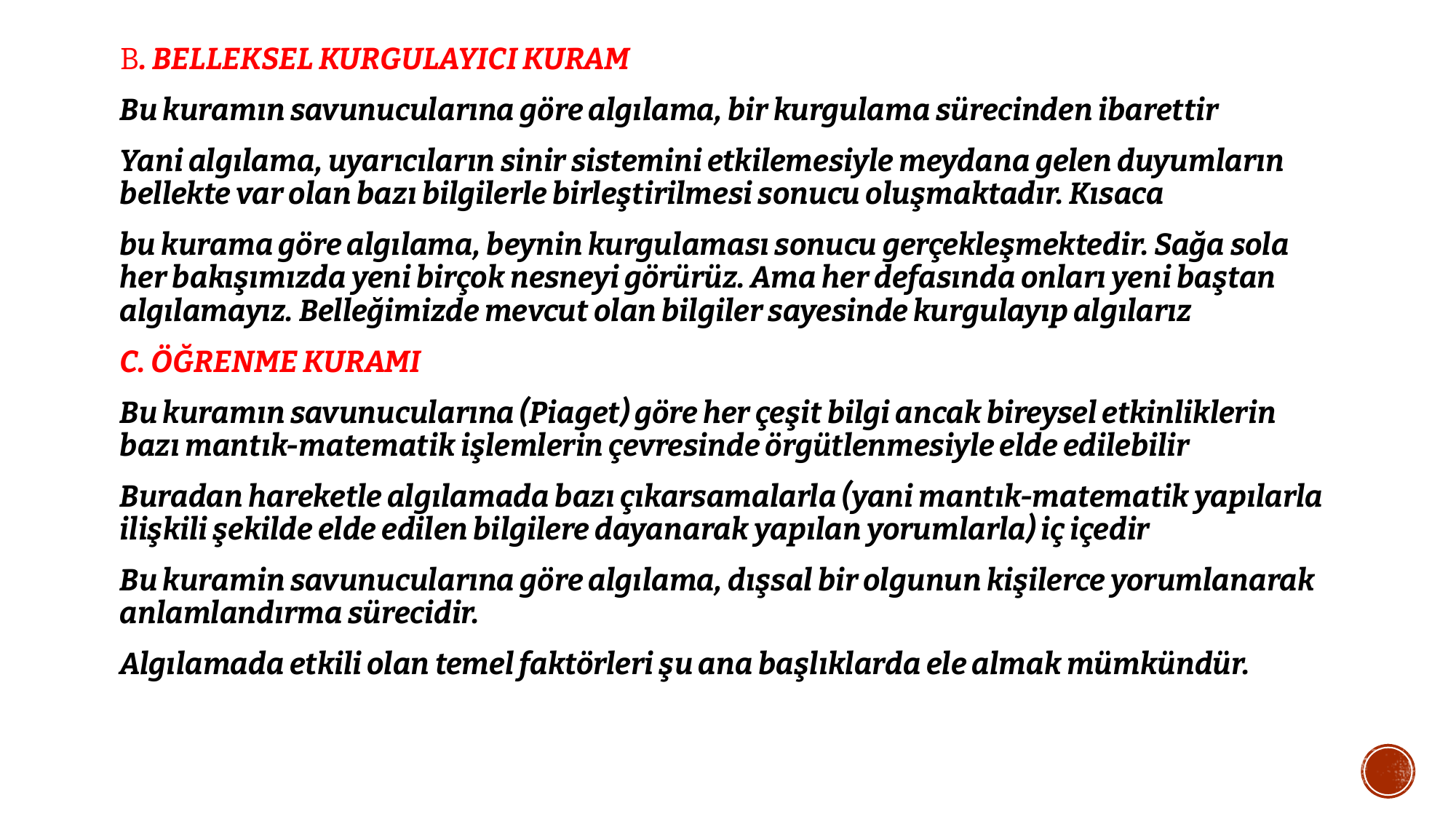

B. BELLEKSEL KURGULAYICI KURAM
Bu kuramın savunucularına göre algılama, bir kurgulama sürecinden ibarettir
Yani algılama, uyarıcıların sinir sistemini etkilemesiyle meydana gelen duyumların bellekte var olan bazı bilgilerle birleştirilmesi sonucu oluşmaktadır. Kısaca
bu kurama göre algılama, beynin kurgulaması sonucu gerçekleşmektedir. Sağa sola her bakışımızda yeni birçok nesneyi görürüz. Ama her defasında onları yeni baştan algılamayız. Belleğimizde mevcut olan bilgiler sayesinde kurgulayıp algılarız
C. ÖĞRENME KURAMI
Bu kuramın savunucularına (Piaget) göre her çeşit bilgi ancak bireysel etkinliklerin bazı mantık-matematik işlemlerin çevresinde örgütlenmesiyle elde edilebilir
Buradan hareketle algılamada bazı çıkarsamalarla (yani mantık-matematik yapılarla ilişkili şekilde elde edilen bilgilere dayanarak yapılan yorumlarla) iç içedir
Bu kuramin savunucularına göre algılama, dışsal bir olgunun kişilerce yorumlanarak anlamlandırma sürecidir.
Algılamada etkili olan temel faktörleri şu ana başlıklarda ele almak mümkündür.